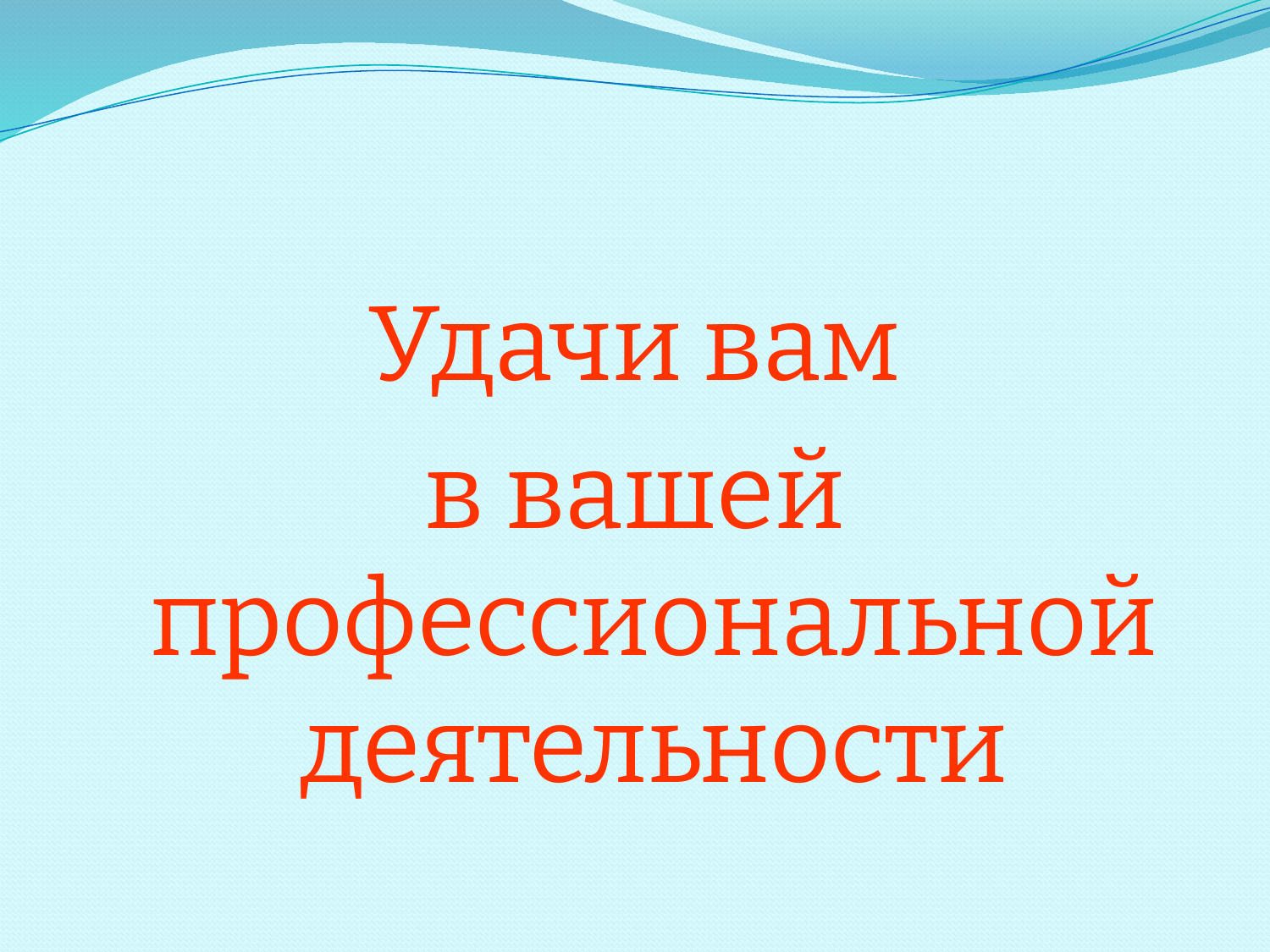

#
Удачи вам
в вашей профессиональной деятельности